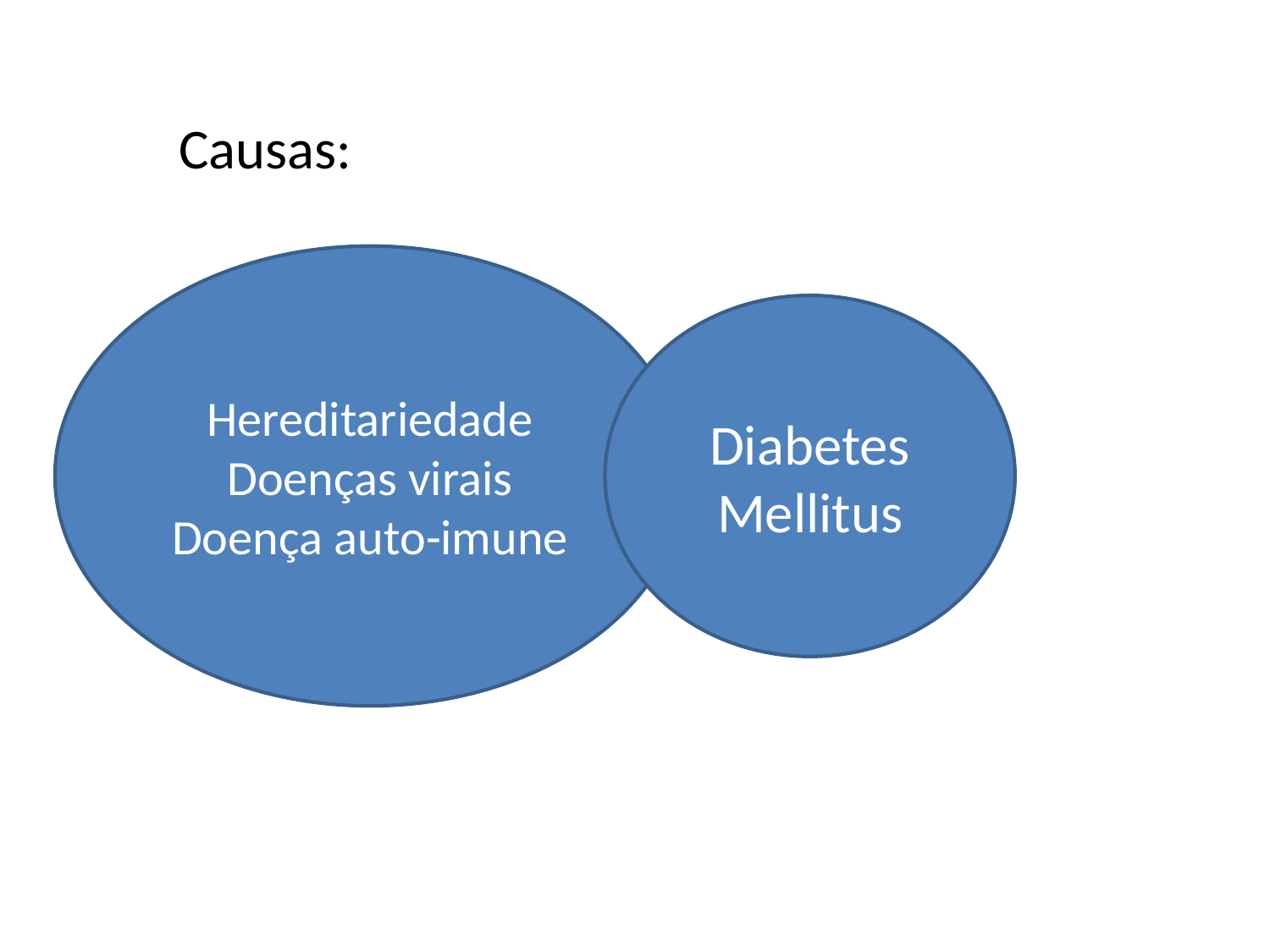

Causas:
Hereditariedade
Doenças virais
Doença auto-imune
Diabetes Mellitus